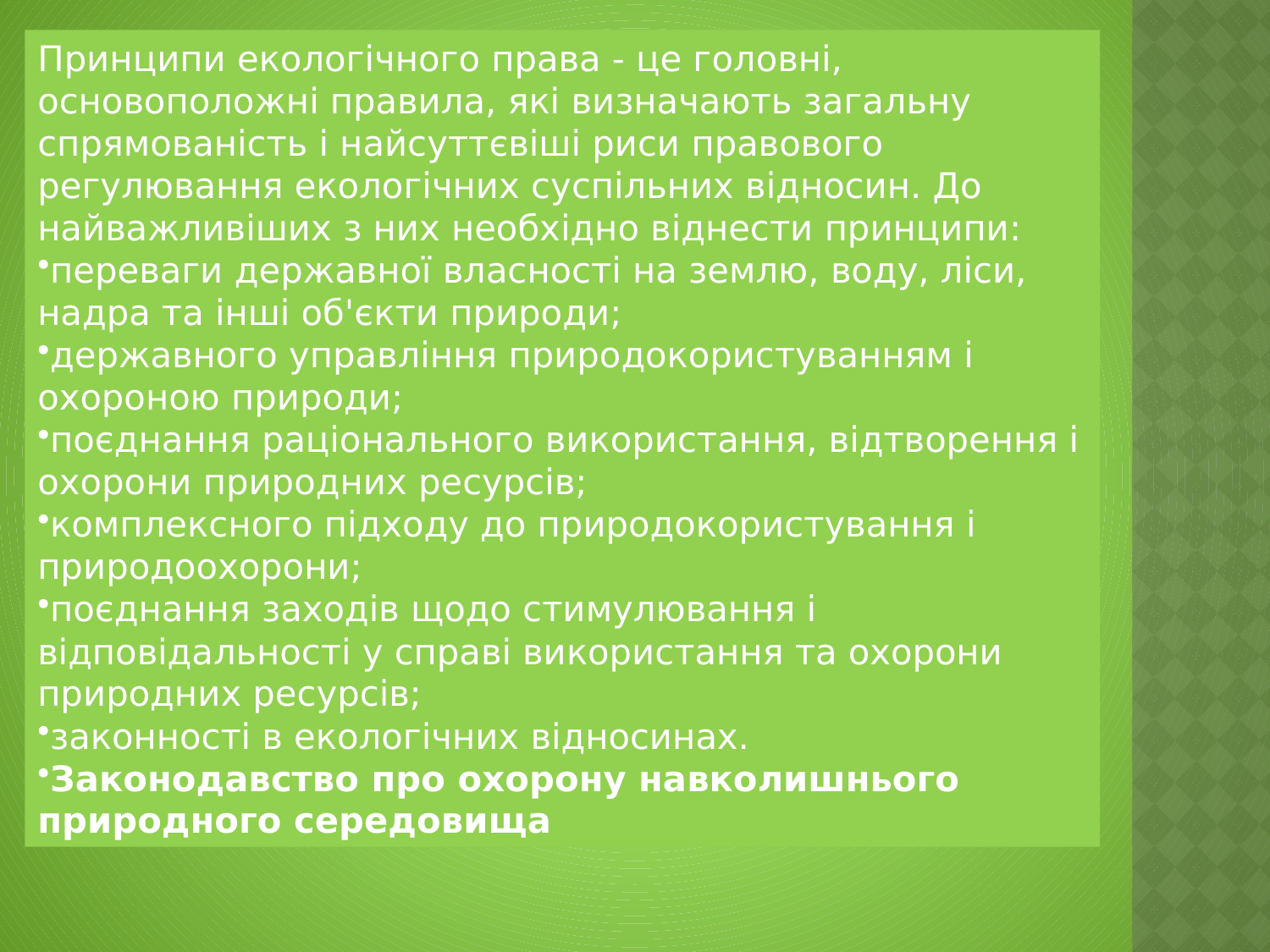

Принципи екологічного права - це головні, основоположні правила, які визначають загальну спрямованість і найсуттєвіші риси правового регулювання екологічних суспільних відносин. До найважливіших з них необхідно віднести принципи:
переваги державної власності на землю, воду, ліси, надра та інші об'єкти природи;
державного управління природокористуванням і охороною природи;
поєднання раціонального використання, відтворення і охо­рони природних ресурсів;
комплексного підходу до природокористування і природоохорони;
поєднання заходів щодо стимулювання і відповідальності у справі використання та охорони природних ресурсів;
законності в екологічних відносинах.
Законодавство про охорону навколишнього природного середовища